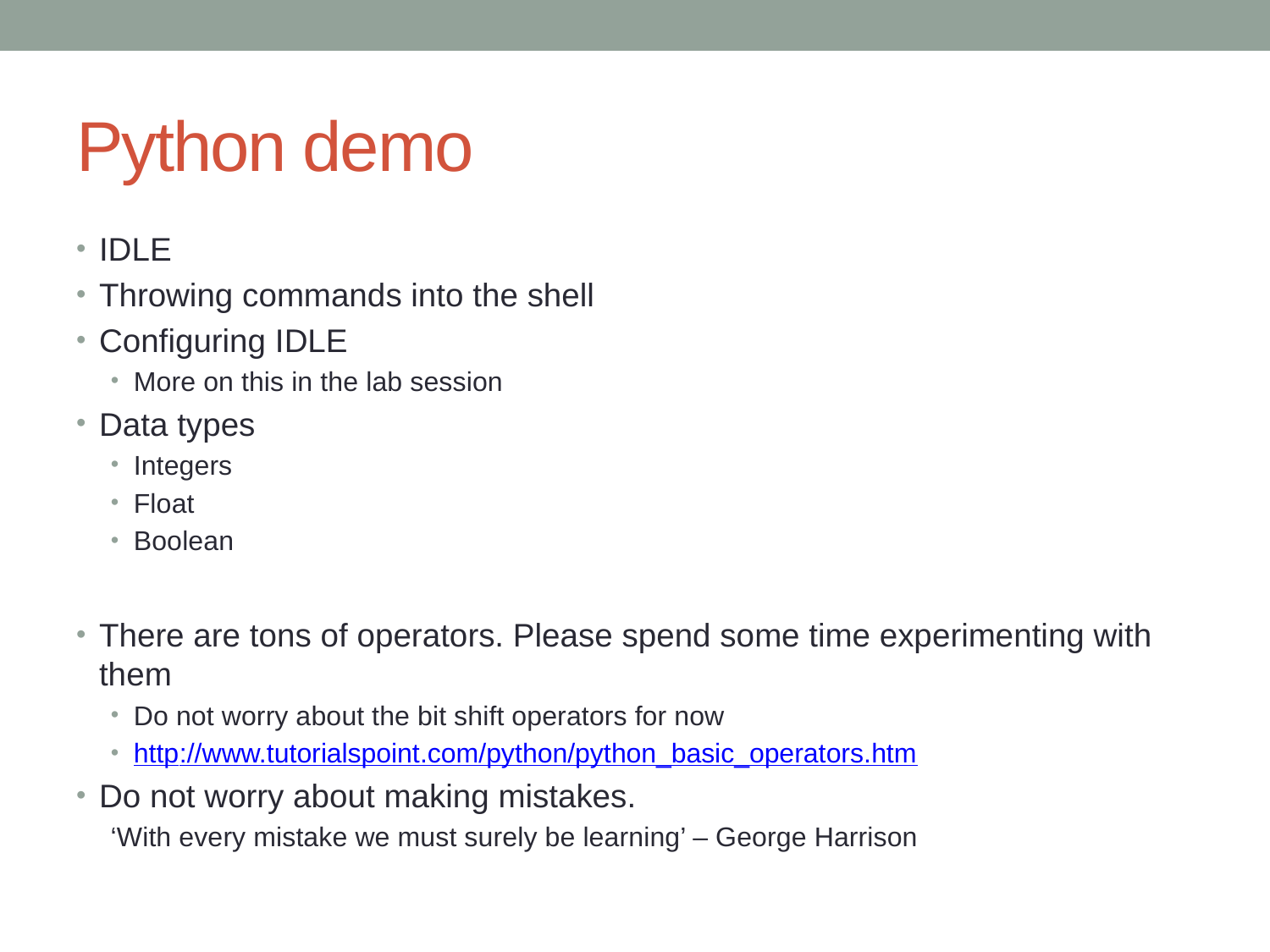

# Python demo
IDLE
Throwing commands into the shell
Configuring IDLE
More on this in the lab session
Data types
Integers
Float
Boolean

There are tons of operators. Please spend some time experimenting with them
Do not worry about the bit shift operators for now
http://www.tutorialspoint.com/python/python_basic_operators.htm
Do not worry about making mistakes.
‘With every mistake we must surely be learning’ – George Harrison